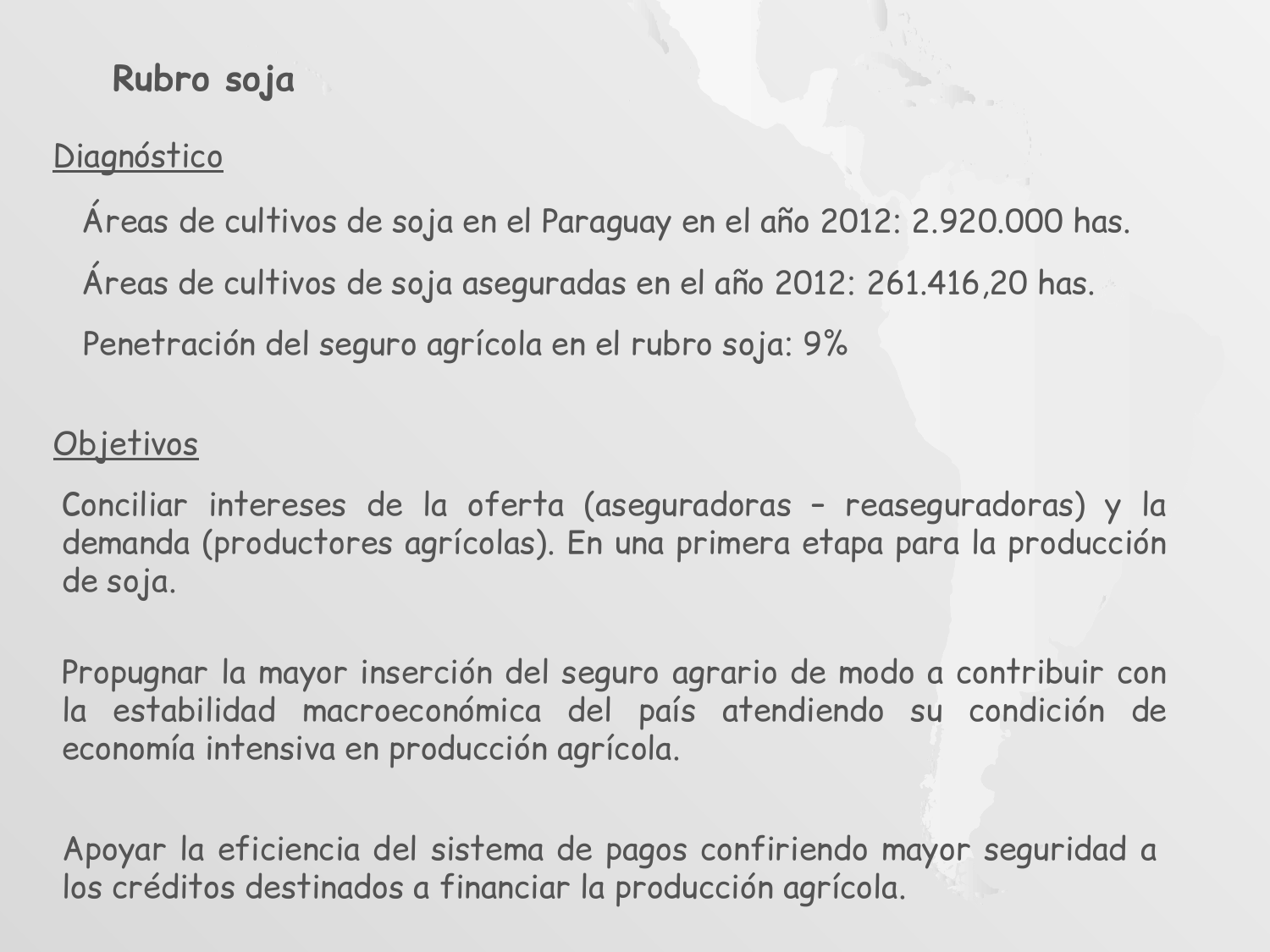

Rubro soja
Diagnóstico
Áreas de cultivos de soja en el Paraguay en el año 2012: 2.920.000 has.
Áreas de cultivos de soja aseguradas en el año 2012: 261.416,20 has.
Penetración del seguro agrícola en el rubro soja: 9%
Objetivos
Conciliar intereses de la oferta (aseguradoras – reaseguradoras) y la demanda (productores agrícolas). En una primera etapa para la producción de soja.
Propugnar la mayor inserción del seguro agrario de modo a contribuir con la estabilidad macroeconómica del país atendiendo su condición de economía intensiva en producción agrícola.
Apoyar la eficiencia del sistema de pagos confiriendo mayor seguridad a los créditos destinados a financiar la producción agrícola.